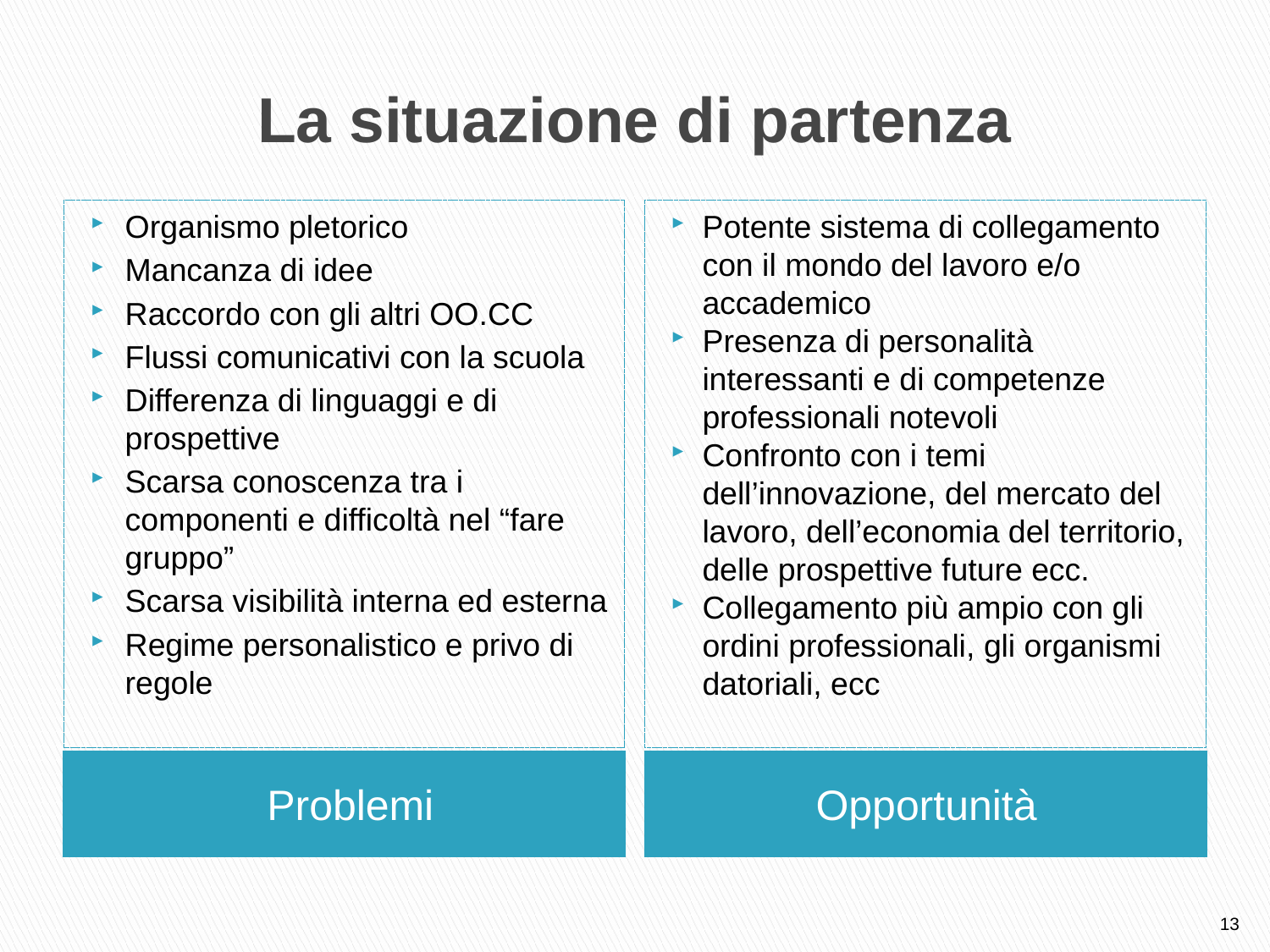

# La situazione di partenza
Organismo pletorico
Mancanza di idee
Raccordo con gli altri OO.CC
Flussi comunicativi con la scuola
Differenza di linguaggi e di prospettive
Scarsa conoscenza tra i componenti e difficoltà nel “fare gruppo”
Scarsa visibilità interna ed esterna
Regime personalistico e privo di regole
Potente sistema di collegamento con il mondo del lavoro e/o accademico
Presenza di personalità interessanti e di competenze professionali notevoli
Confronto con i temi dell’innovazione, del mercato del lavoro, dell’economia del territorio, delle prospettive future ecc.
Collegamento più ampio con gli ordini professionali, gli organismi datoriali, ecc
Problemi
Opportunità
13